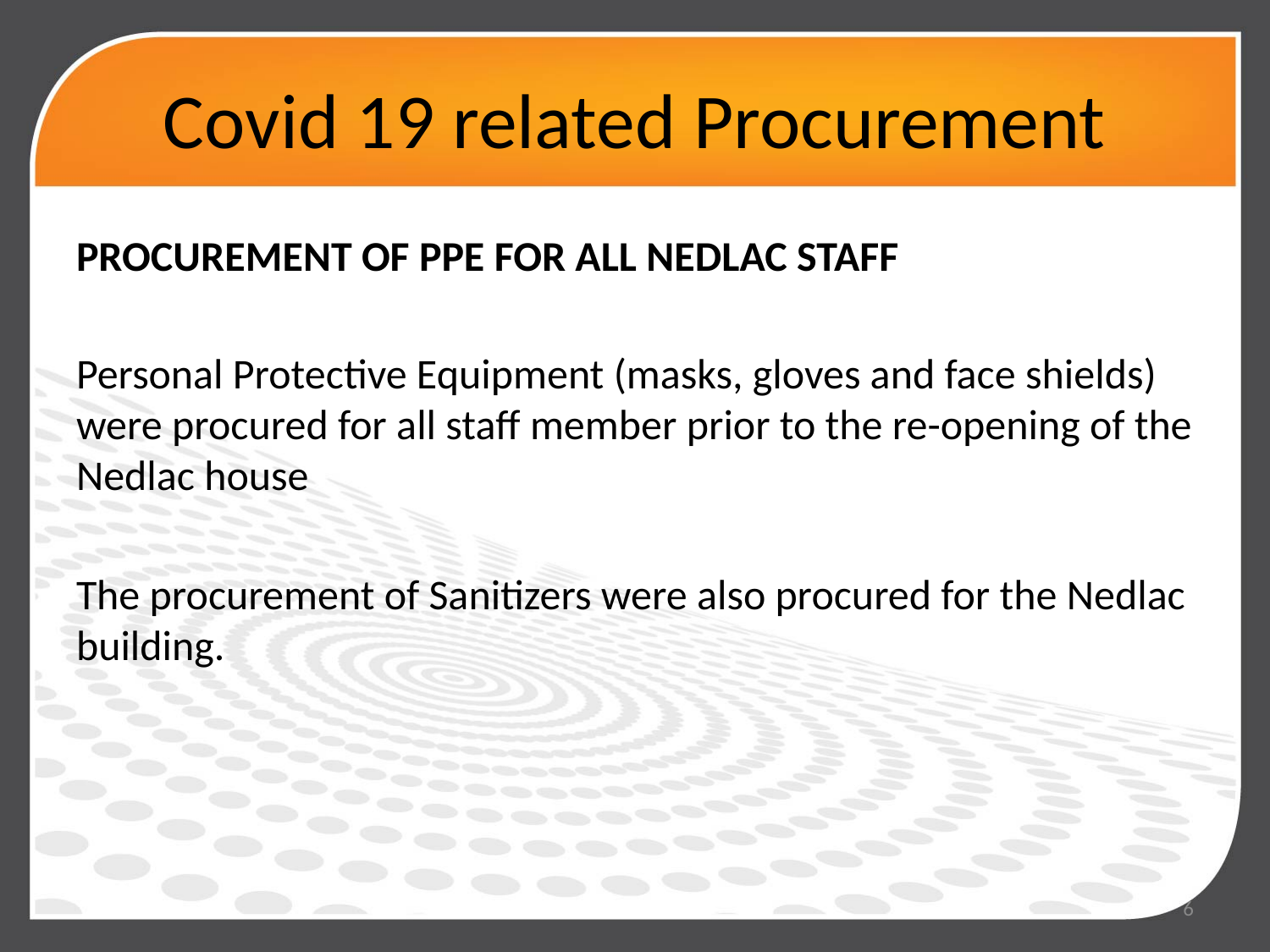

# Covid 19 related Procurement
PROCUREMENT OF PPE FOR ALL NEDLAC STAFF

Personal Protective Equipment (masks, gloves and face shields) were procured for all staff member prior to the re-opening of the Nedlac house

The procurement of Sanitizers were also procured for the Nedlac building.

6